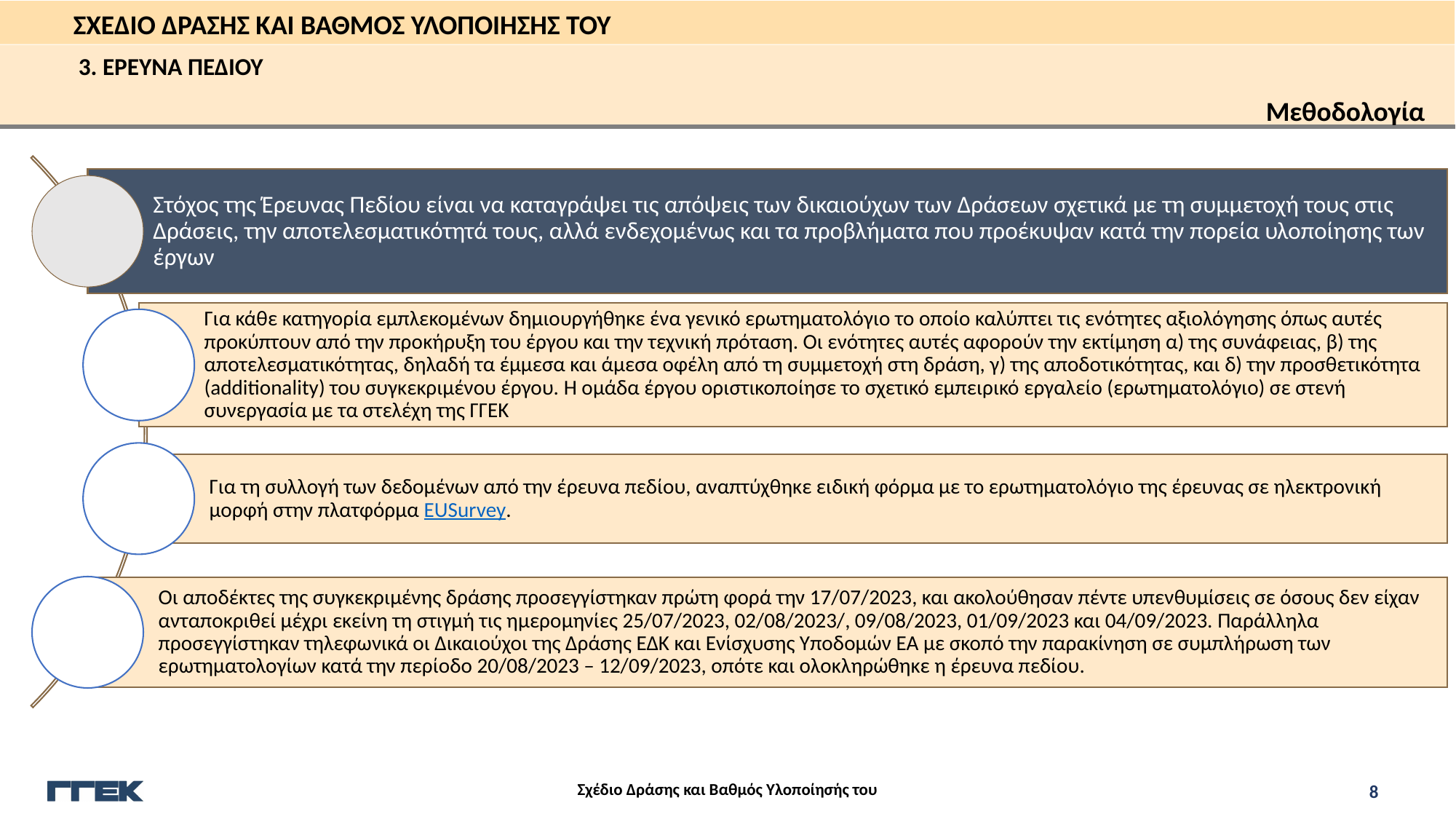

3. ΕΡΕΥΝΑ ΠΕΔΙΟΥ
Μεθοδολογία
Στόχος της Έρευνας Πεδίου είναι να καταγράψει τις απόψεις των δικαιούχων των Δράσεων σχετικά με τη συμμετοχή τους στις Δράσεις, την αποτελεσματικότητά τους, αλλά ενδεχομένως και τα προβλήματα που προέκυψαν κατά την πορεία υλοποίησης των έργων
Για κάθε κατηγορία εμπλεκομένων δημιουργήθηκε ένα γενικό ερωτηματολόγιο το οποίο καλύπτει τις ενότητες αξιολόγησης όπως αυτές προκύπτουν από την προκήρυξη του έργου και την τεχνική πρόταση. Οι ενότητες αυτές αφορούν την εκτίμηση α) της συνάφειας, β) της αποτελεσματικότητας, δηλαδή τα έμμεσα και άμεσα οφέλη από τη συμμετοχή στη δράση, γ) της αποδοτικότητας, και δ) την προσθετικότητα (additionality) του συγκεκριμένου έργου. Η ομάδα έργου οριστικοποίησε το σχετικό εμπειρικό εργαλείο (ερωτηματολόγιο) σε στενή συνεργασία με τα στελέχη της ΓΓΕΚ
Για τη συλλογή των δεδομένων από την έρευνα πεδίου, αναπτύχθηκε ειδική φόρμα με το ερωτηματολόγιο της έρευνας σε ηλεκτρονική μορφή στην πλατφόρμα EUSurvey.
Οι αποδέκτες της συγκεκριμένης δράσης προσεγγίστηκαν πρώτη φορά την 17/07/2023, και ακολούθησαν πέντε υπενθυμίσεις σε όσους δεν είχαν ανταποκριθεί μέχρι εκείνη τη στιγμή τις ημερομηνίες 25/07/2023, 02/08/2023/, 09/08/2023, 01/09/2023 και 04/09/2023. Παράλληλα προσεγγίστηκαν τηλεφωνικά οι Δικαιούχοι της Δράσης ΕΔΚ και Ενίσχυσης Υποδομών ΕΑ με σκοπό την παρακίνηση σε συμπλήρωση των ερωτηματολογίων κατά την περίοδο 20/08/2023 – 12/09/2023, οπότε και ολοκληρώθηκε η έρευνα πεδίου.